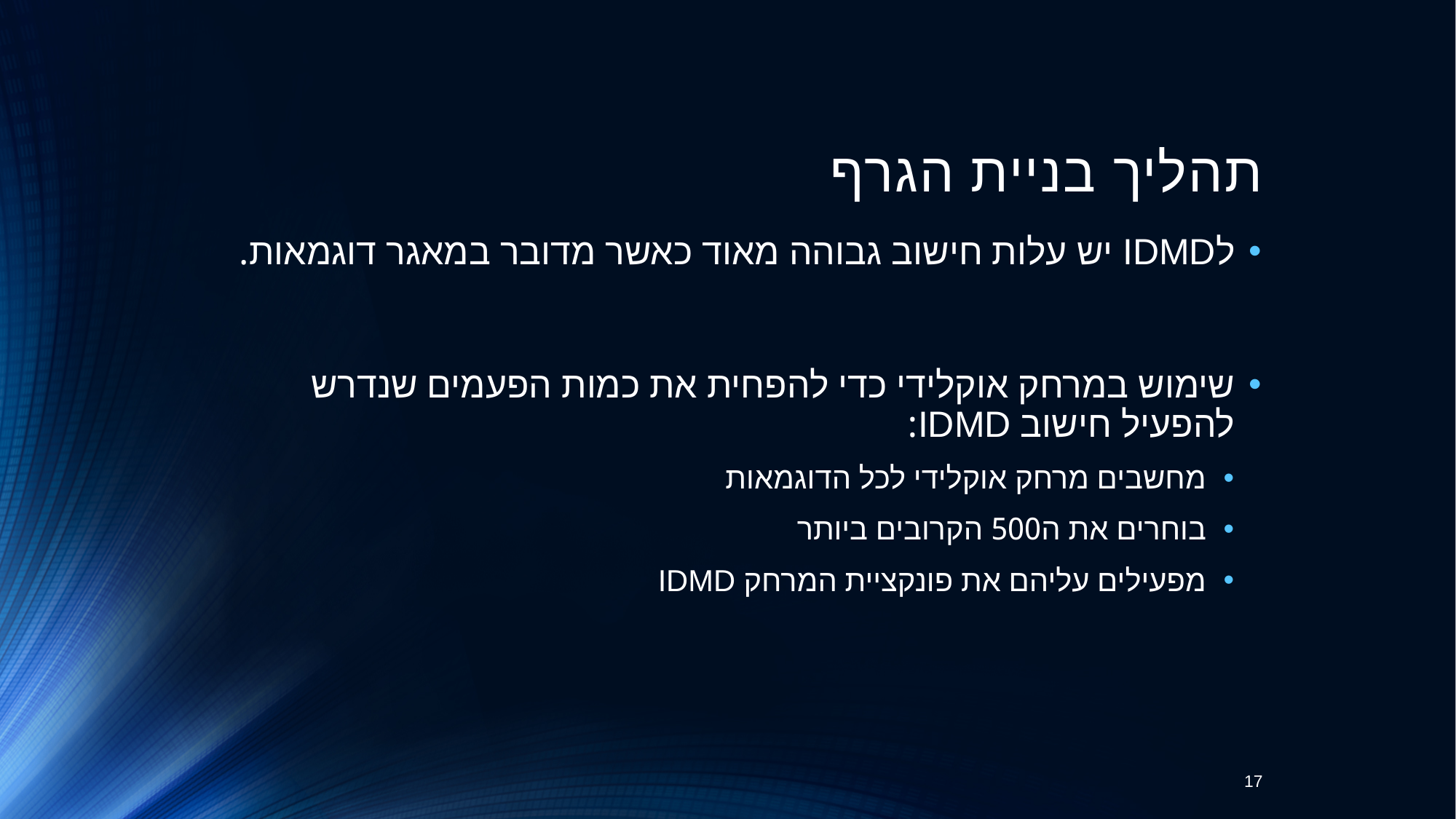

# תהליך בניית הגרף
לIDMD יש עלות חישוב גבוהה מאוד כאשר מדובר במאגר דוגמאות.

שימוש במרחק אוקלידי כדי להפחית את כמות הפעמים שנדרש להפעיל חישוב IDMD:
מחשבים מרחק אוקלידי לכל הדוגמאות
בוחרים את ה500 הקרובים ביותר
מפעילים עליהם את פונקציית המרחק IDMD
17